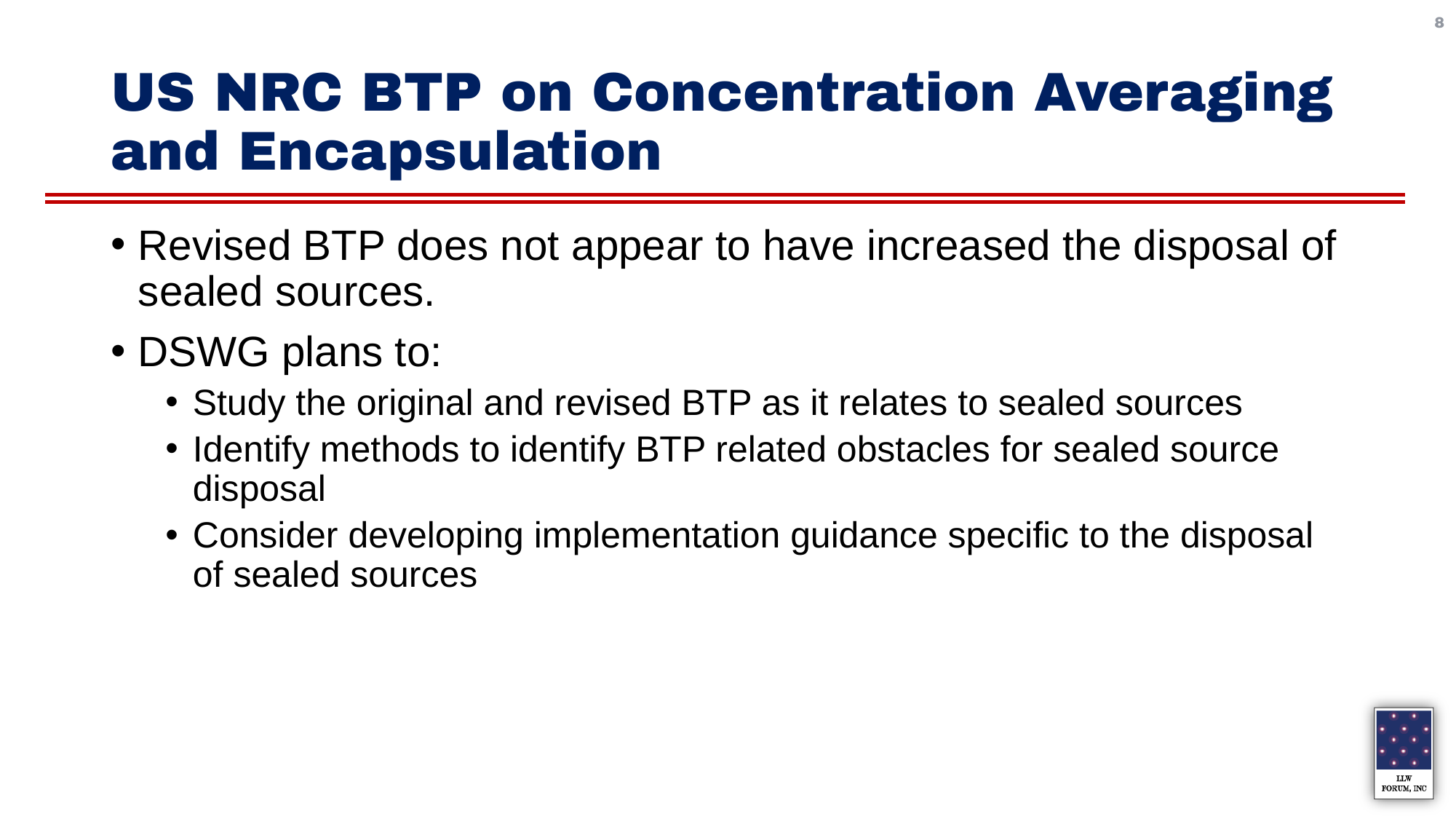

8
# US NRC BTP on Concentration Averaging and Encapsulation
Revised BTP does not appear to have increased the disposal of sealed sources.
DSWG plans to:
Study the original and revised BTP as it relates to sealed sources
Identify methods to identify BTP related obstacles for sealed source disposal
Consider developing implementation guidance specific to the disposal of sealed sources